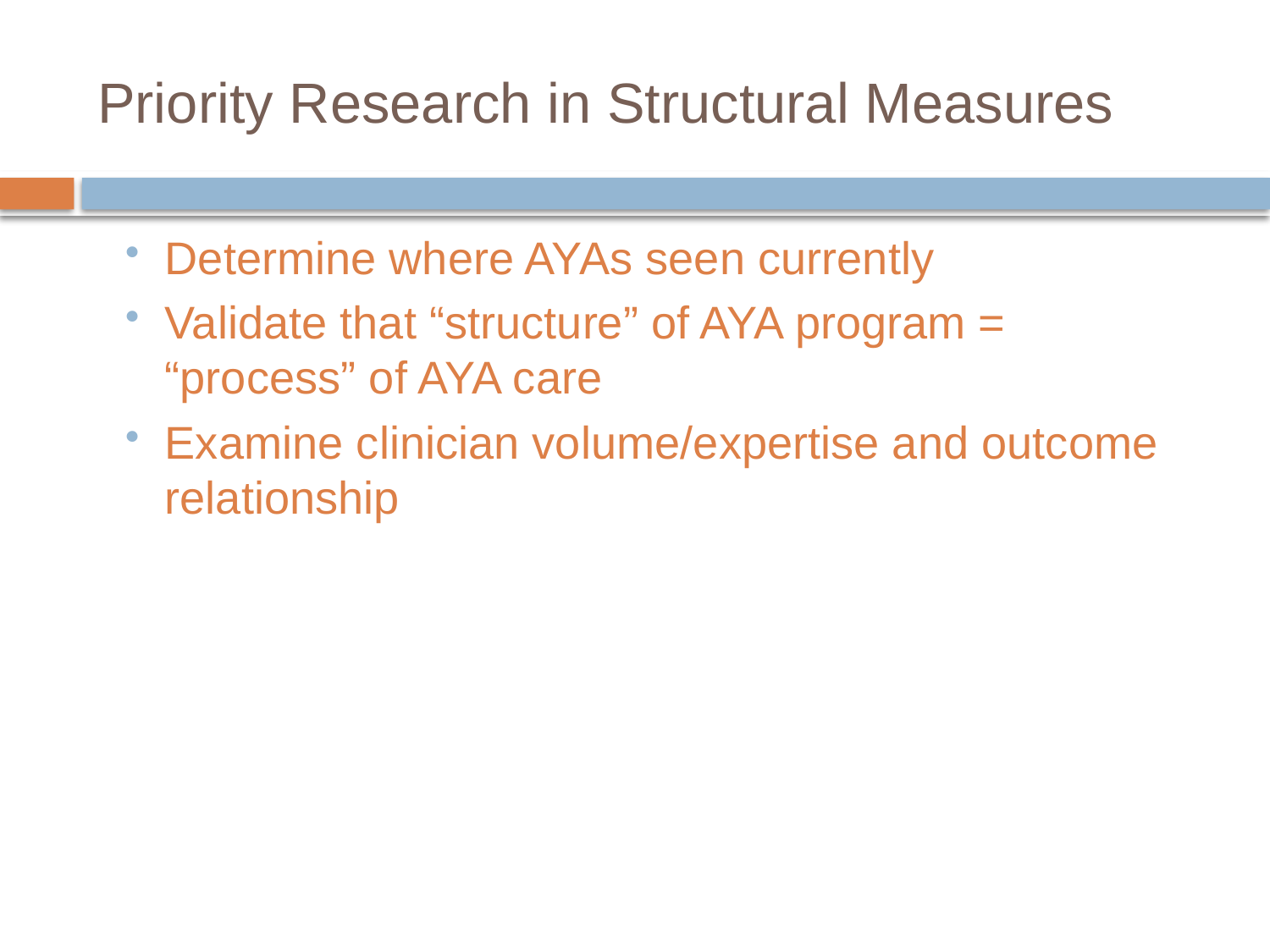

# Priority Research in Structural Measures
Determine where AYAs seen currently
Validate that “structure” of AYA program = “process” of AYA care
Examine clinician volume/expertise and outcome relationship